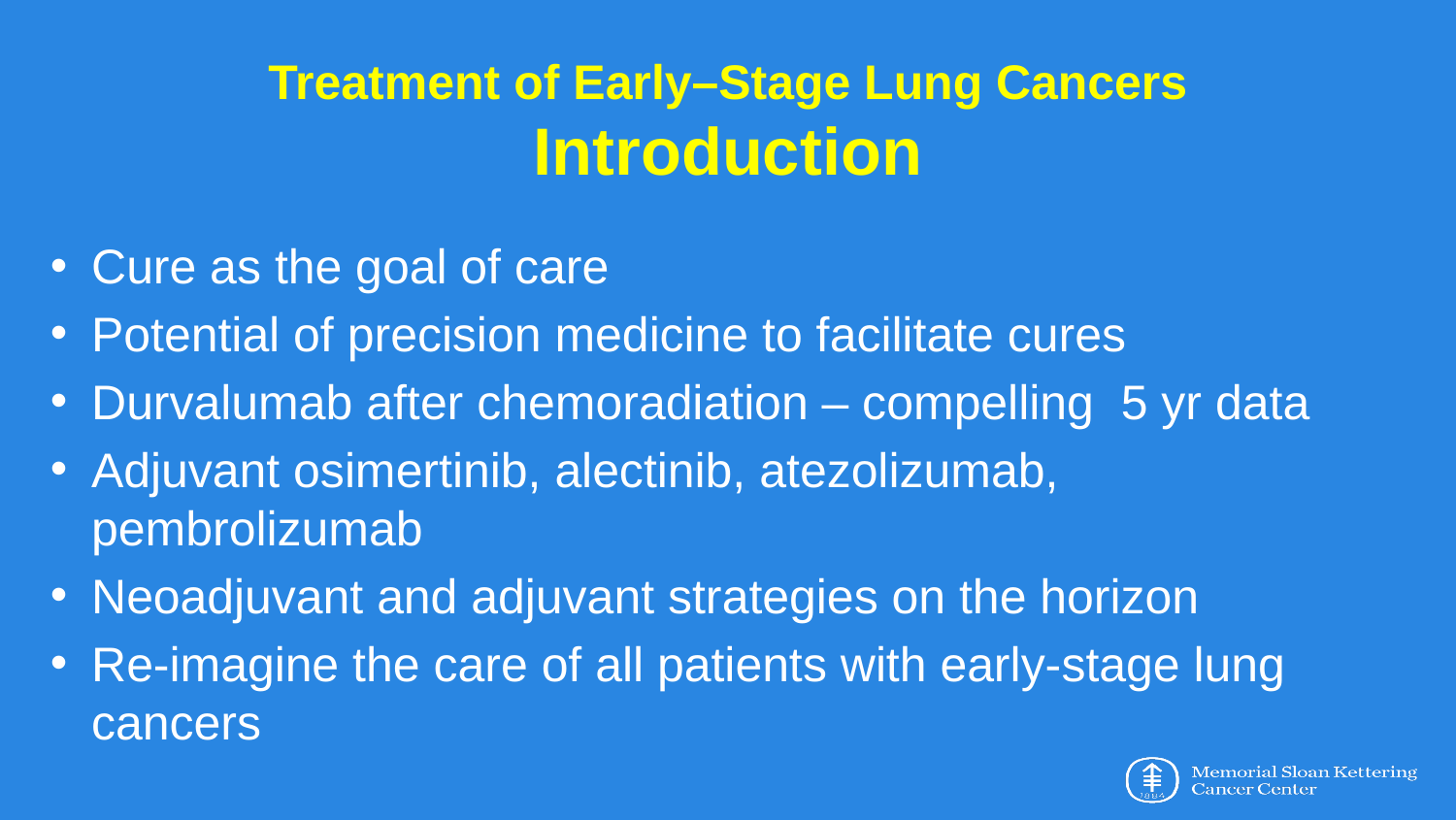

Treatment of Early–Stage Lung Cancers
Introduction
Cure as the goal of care
Potential of precision medicine to facilitate cures
Durvalumab after chemoradiation – compelling  5 yr data
Adjuvant osimertinib, alectinib, atezolizumab, pembrolizumab
Neoadjuvant and adjuvant strategies on the horizon
Re-imagine the care of all patients with early-stage lung cancers